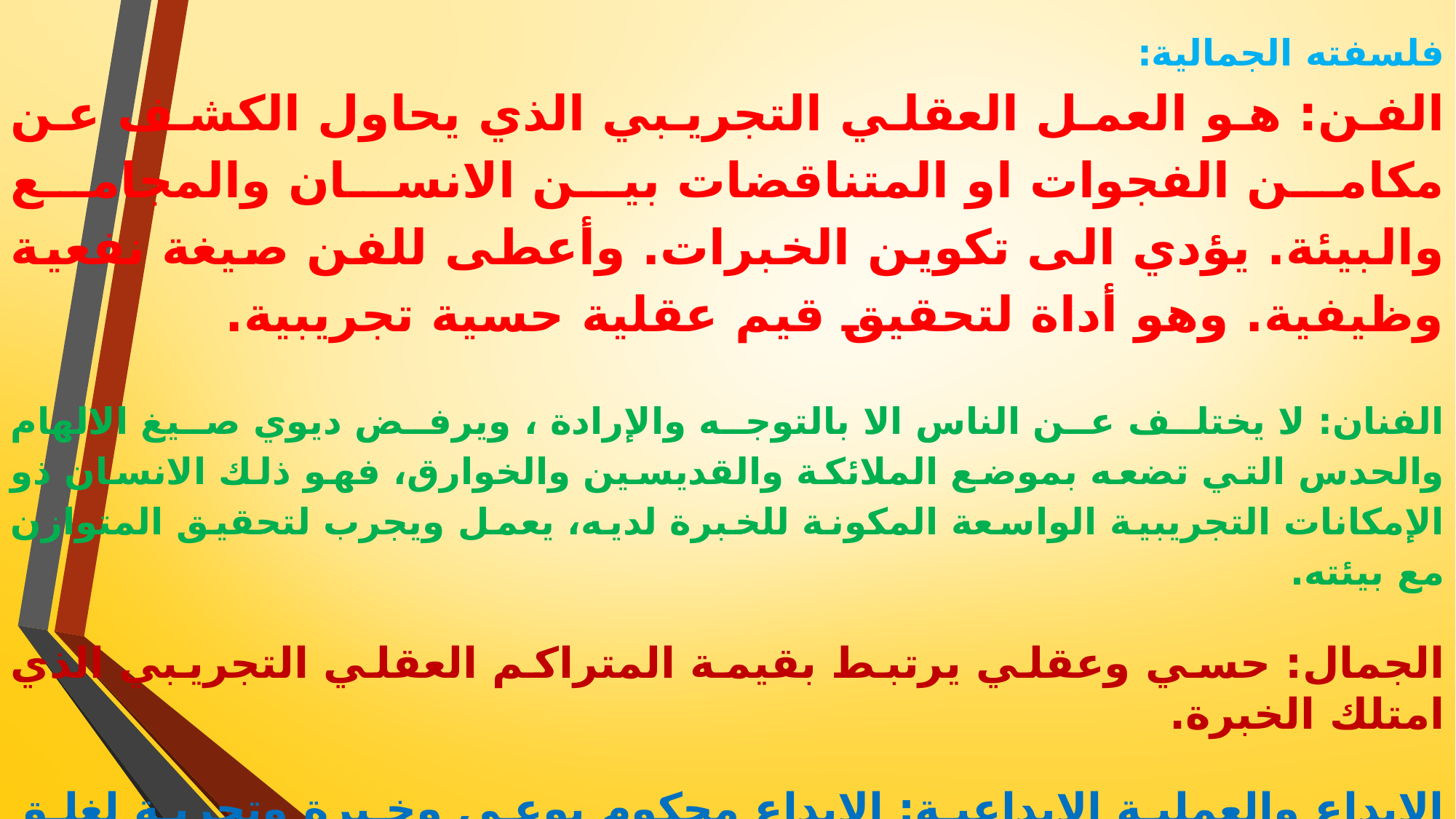

فلسفته الجمالية:
الفن: هو العمل العقلي التجريبي الذي يحاول الكشف عن مكامن الفجوات او المتناقضات بين الانسان والمجامع والبيئة. يؤدي الى تكوين الخبرات. وأعطى للفن صيغة نفعية وظيفية. وهو أداة لتحقيق قيم عقلية حسية تجريبية.

الفنان: لا يختلف عن الناس الا بالتوجه والإرادة ، ويرفض ديوي صيغ الالهام والحدس التي تضعه بموضع الملائكة والقديسين والخوارق، فهو ذلك الانسان ذو الإمكانات التجريبية الواسعة المكونة للخبرة لديه، يعمل ويجرب لتحقيق المتوازن مع بيئته.

الجمال: حسي وعقلي يرتبط بقيمة المتراكم العقلي التجريبي الذي امتلك الخبرة.

الابداع والعملية الإبداعية: الابداع محكوم بوعي وخبرة وتجربة لغلق الفجوات وتحقيق التوازن.